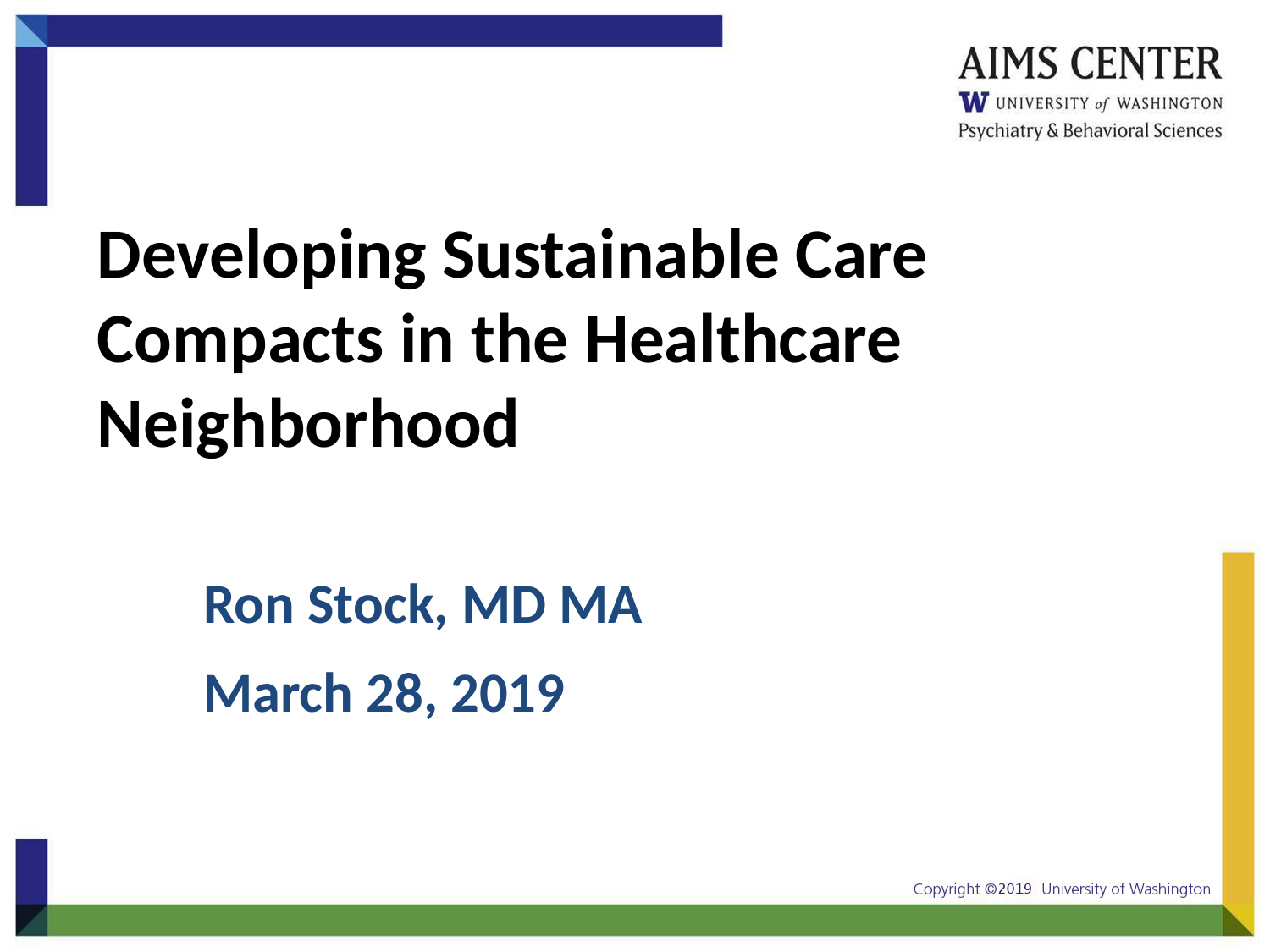

# Developing Sustainable Care Compacts in the Healthcare Neighborhood
Ron Stock, MD MA
March 28, 2019